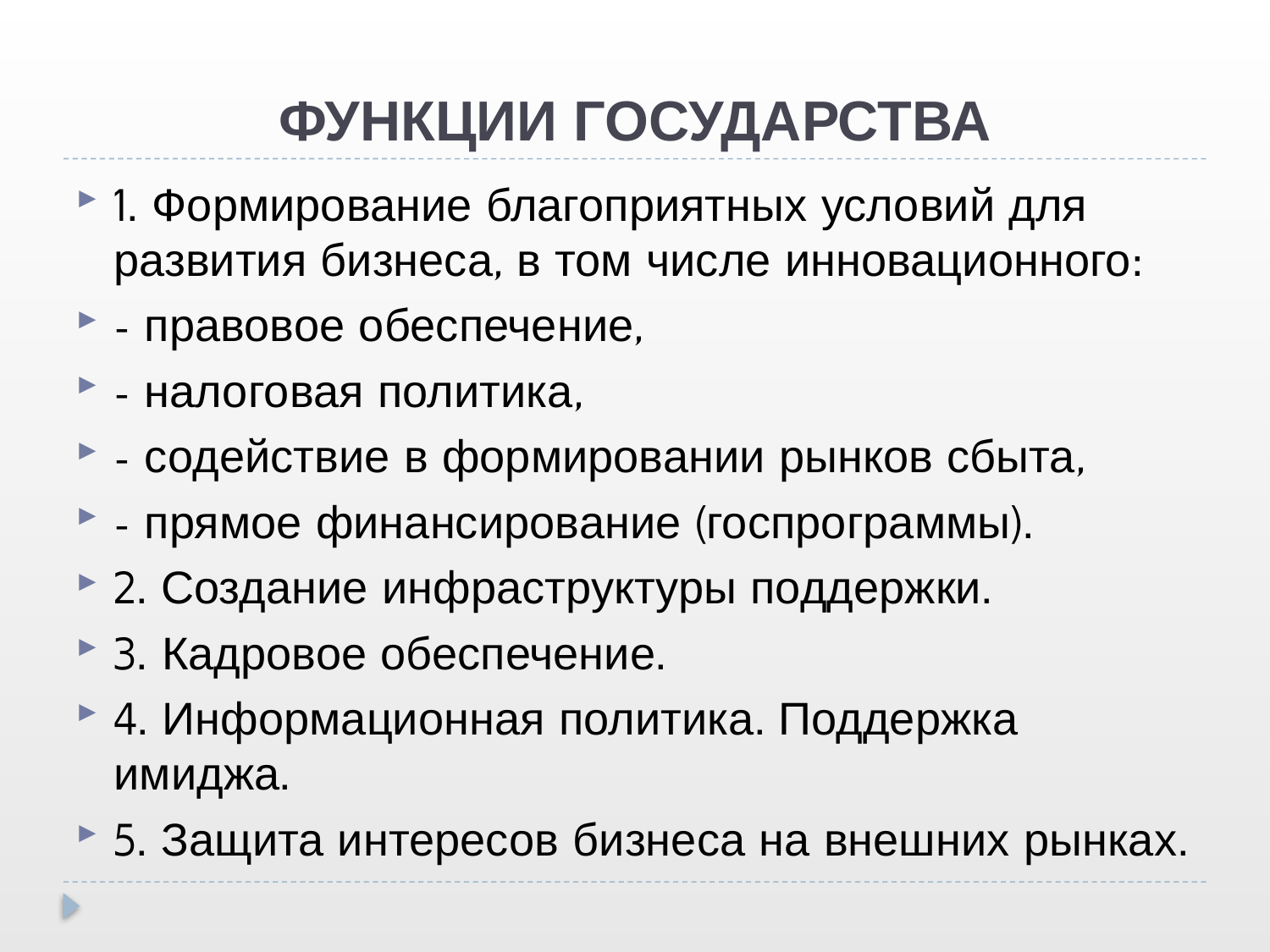

# ФУНКЦИИ ГОСУДАРСТВА
1. Формирование благоприятных условий для развития бизнеса, в том числе инновационного:
- правовое обеспечение,
- налоговая политика,
- содействие в формировании рынков сбыта,
- прямое финансирование (госпрограммы).
2. Создание инфраструктуры поддержки.
3. Кадровое обеспечение.
4. Информационная политика. Поддержка имиджа.
5. Защита интересов бизнеса на внешних рынках.